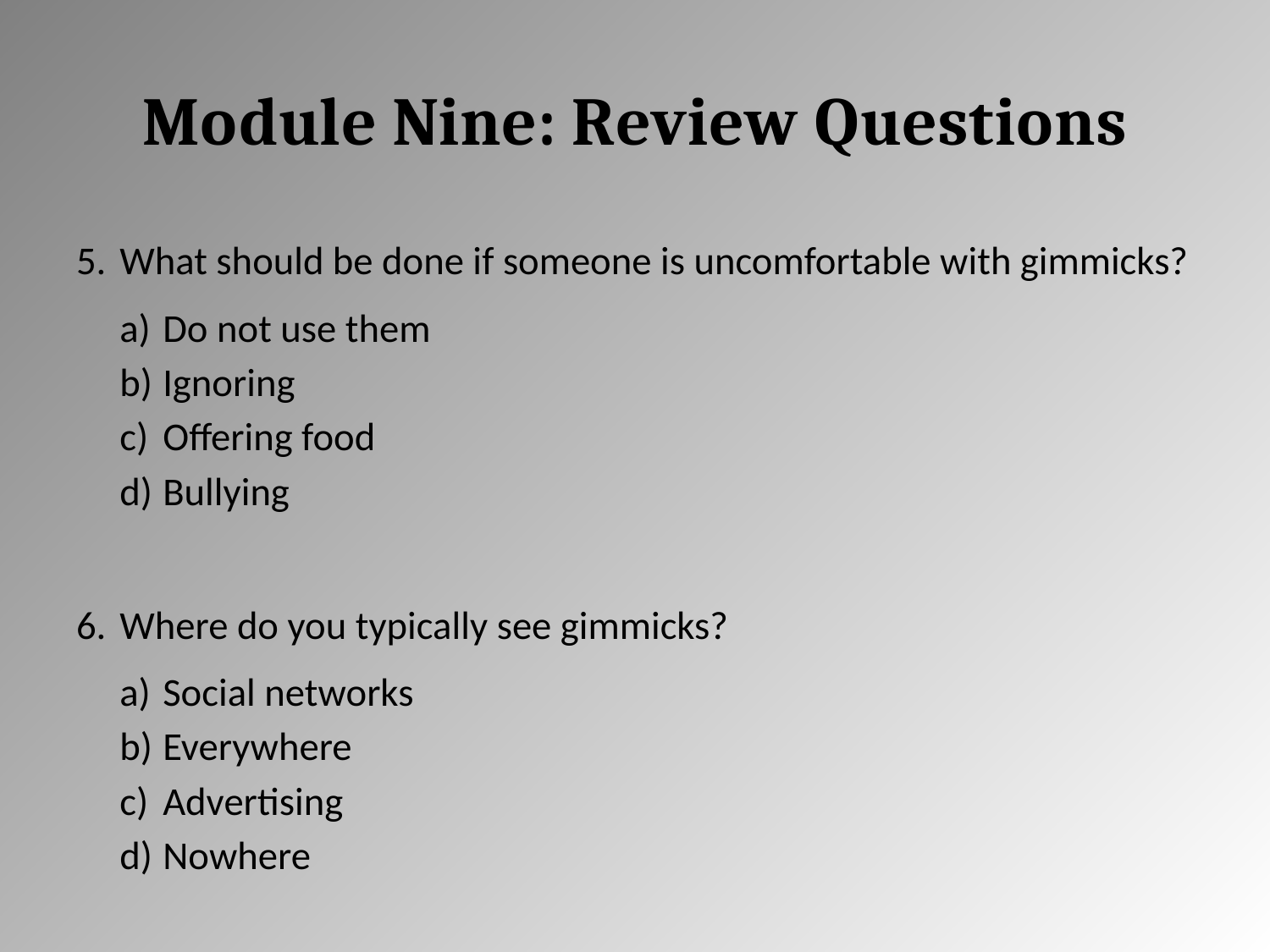

# Module Nine: Review Questions
What should be done if someone is uncomfortable with gimmicks?
Do not use them
Ignoring
Offering food
Bullying

Where do you typically see gimmicks?
Social networks
Everywhere
Advertising
Nowhere